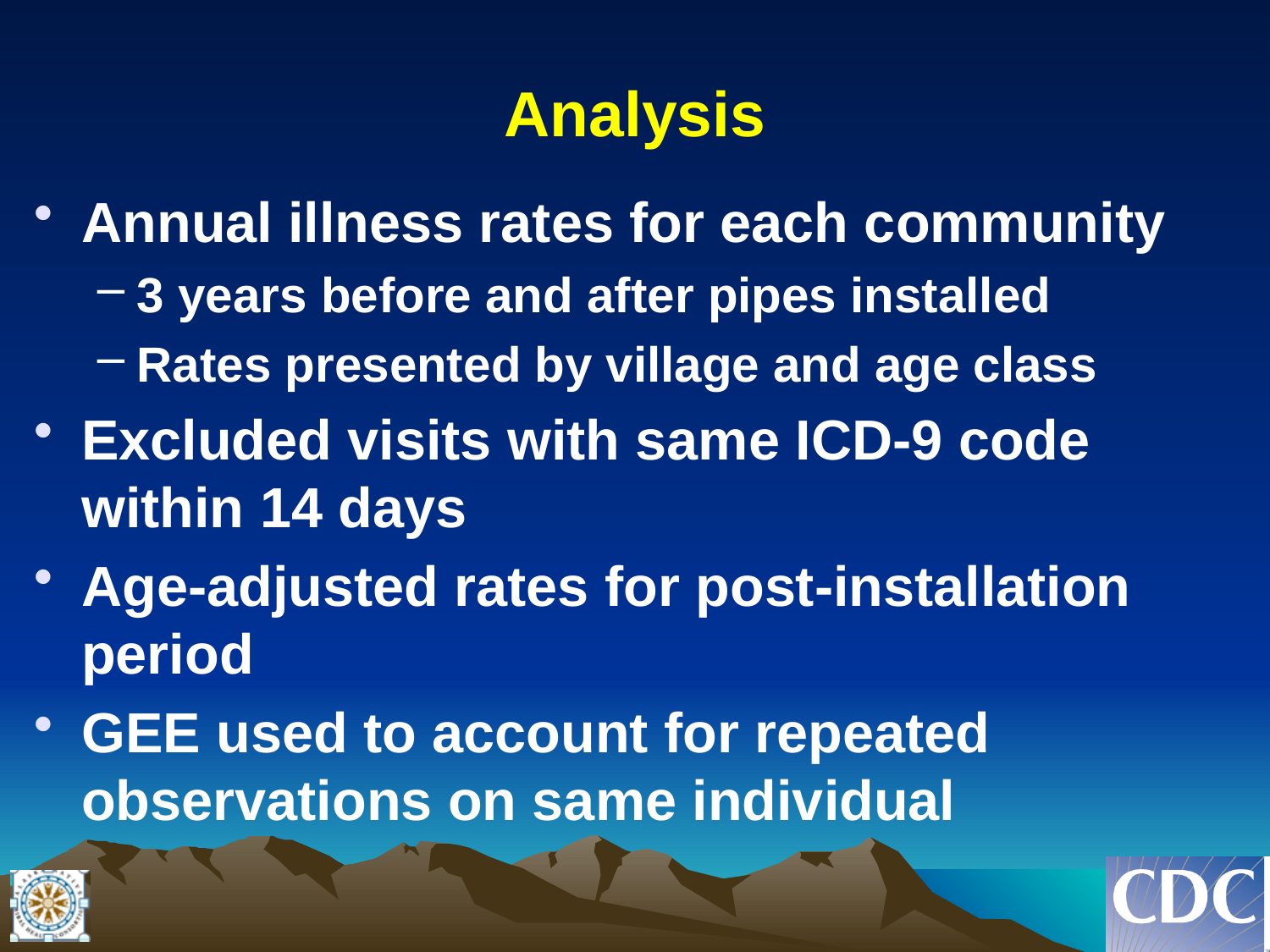

# Analysis
Annual illness rates for each community
3 years before and after pipes installed
Rates presented by village and age class
Excluded visits with same ICD-9 code within 14 days
Age-adjusted rates for post-installation period
GEE used to account for repeated observations on same individual